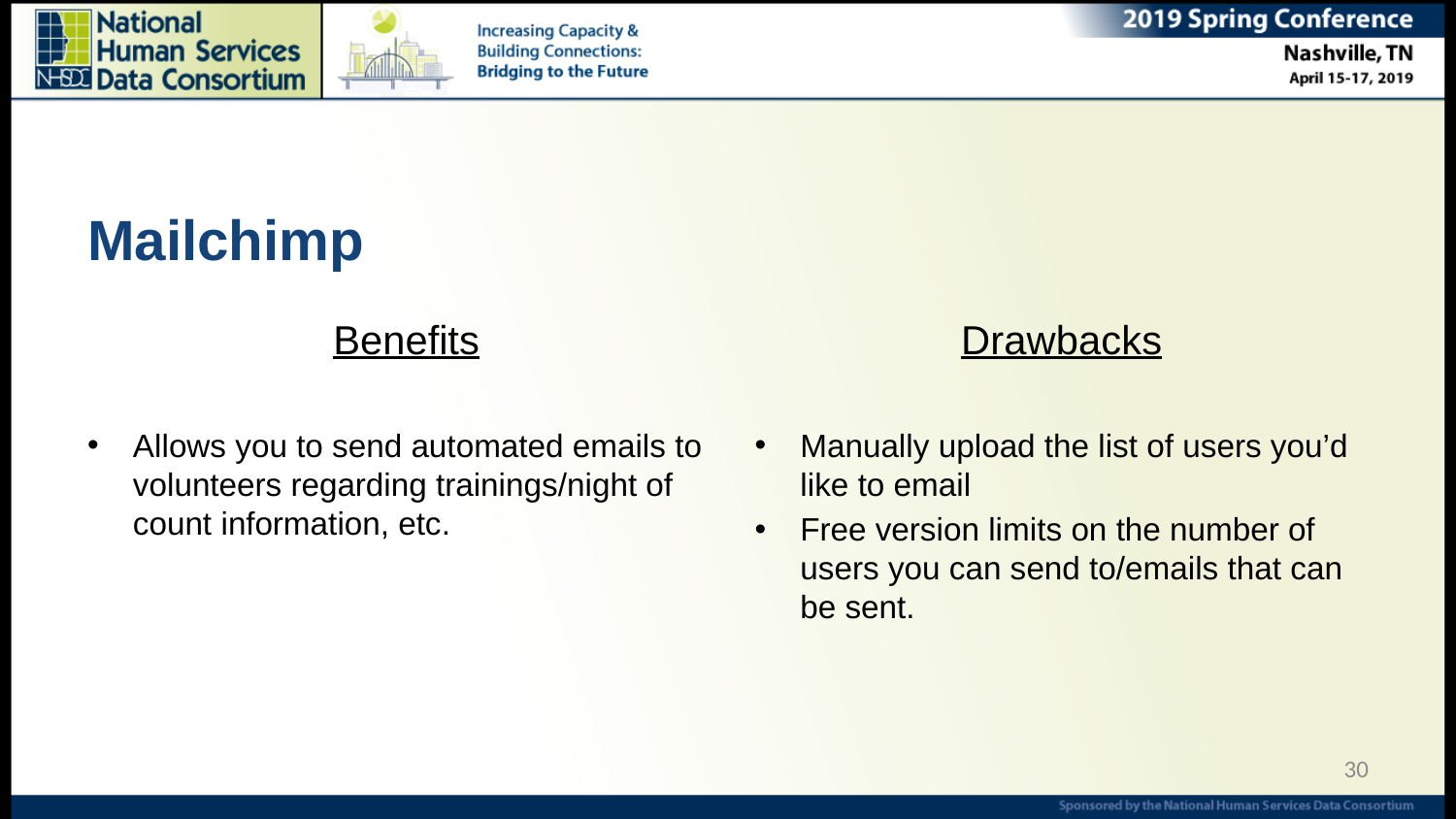

# Mailchimp
Benefits

Allows you to send automated emails to volunteers regarding trainings/night of count information, etc.
Drawbacks

Manually upload the list of users you’d like to email
Free version limits on the number of users you can send to/emails that can be sent.

30